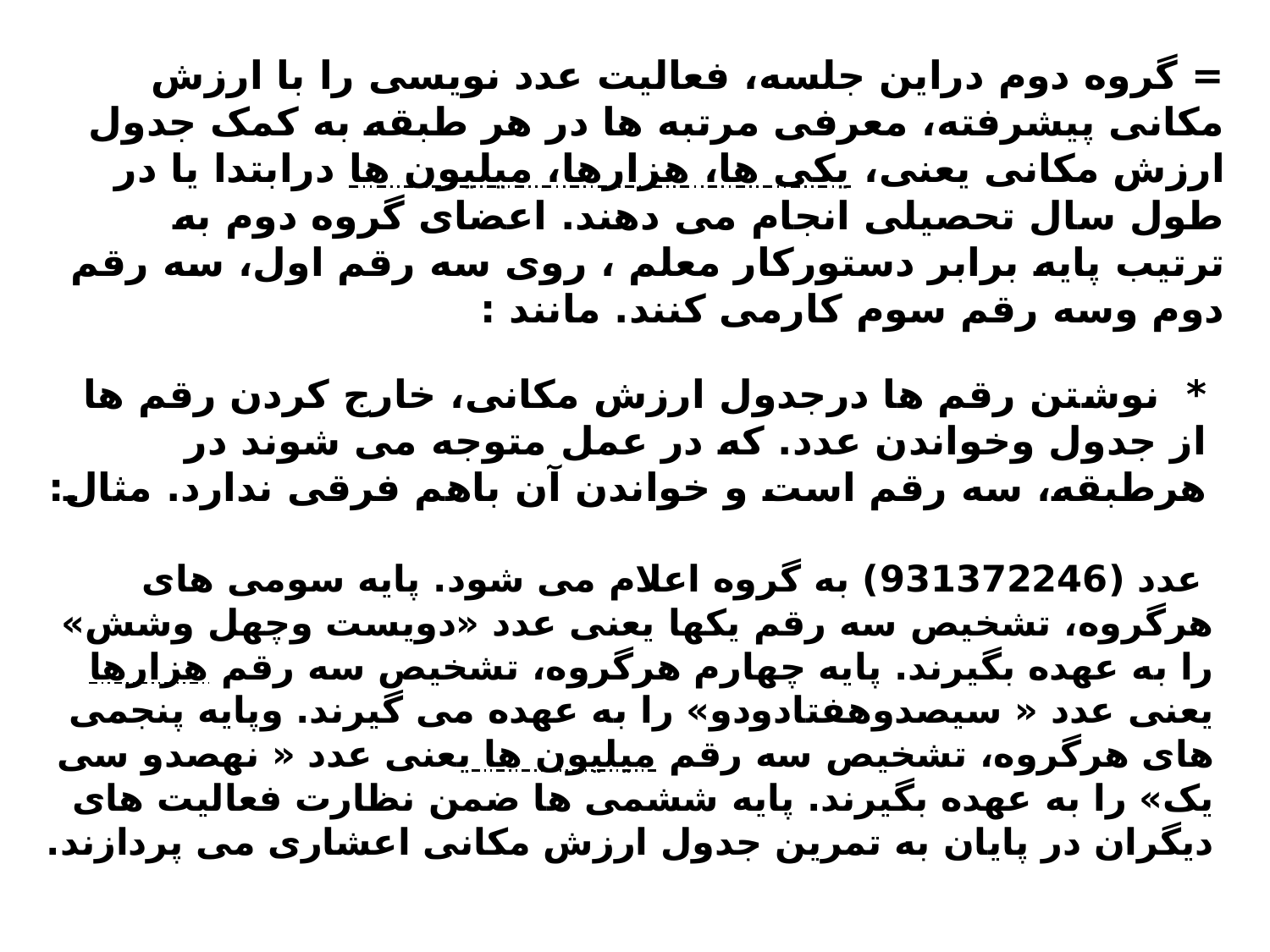

= گروه دوم دراین جلسه، فعالیت عدد نویسی را با ارزش مکانی پیشرفته، معرفی مرتبه ها در هر طبقه به کمک جدول ارزش مکانی یعنی، یکی ها، هزارها، میلیون ها درابتدا یا در طول سال تحصیلی انجام می دهند. اعضای گروه دوم به ترتیب پایه برابر دستورکار معلم ، روی سه رقم اول، سه رقم دوم وسه رقم سوم کارمی کنند. مانند :
*  نوشتن رقم ها درجدول ارزش مکانی، خارج کردن رقم ها از جدول وخواندن عدد. که در عمل متوجه می شوند در هرطبقه، سه رقم است و خواندن آن باهم فرقی ندارد. مثال:
 عدد (931372246) به گروه اعلام می شود. پایه سومی های هرگروه، تشخیص سه رقم یکها یعنی عدد «دویست وچهل وشش» را به عهده بگیرند. پایه چهارم هرگروه، تشخیص سه رقم هزارها  یعنی عدد « سیصدوهفتادودو» را به عهده می گیرند. وپایه پنجمی های هرگروه، تشخیص سه رقم میلیون ها یعنی عدد « نهصدو سی یک» را به عهده بگیرند. پایه ششمی ها ضمن نظارت فعالیت های دیگران در پایان به تمرین جدول ارزش مکانی اعشاری می پردازند.